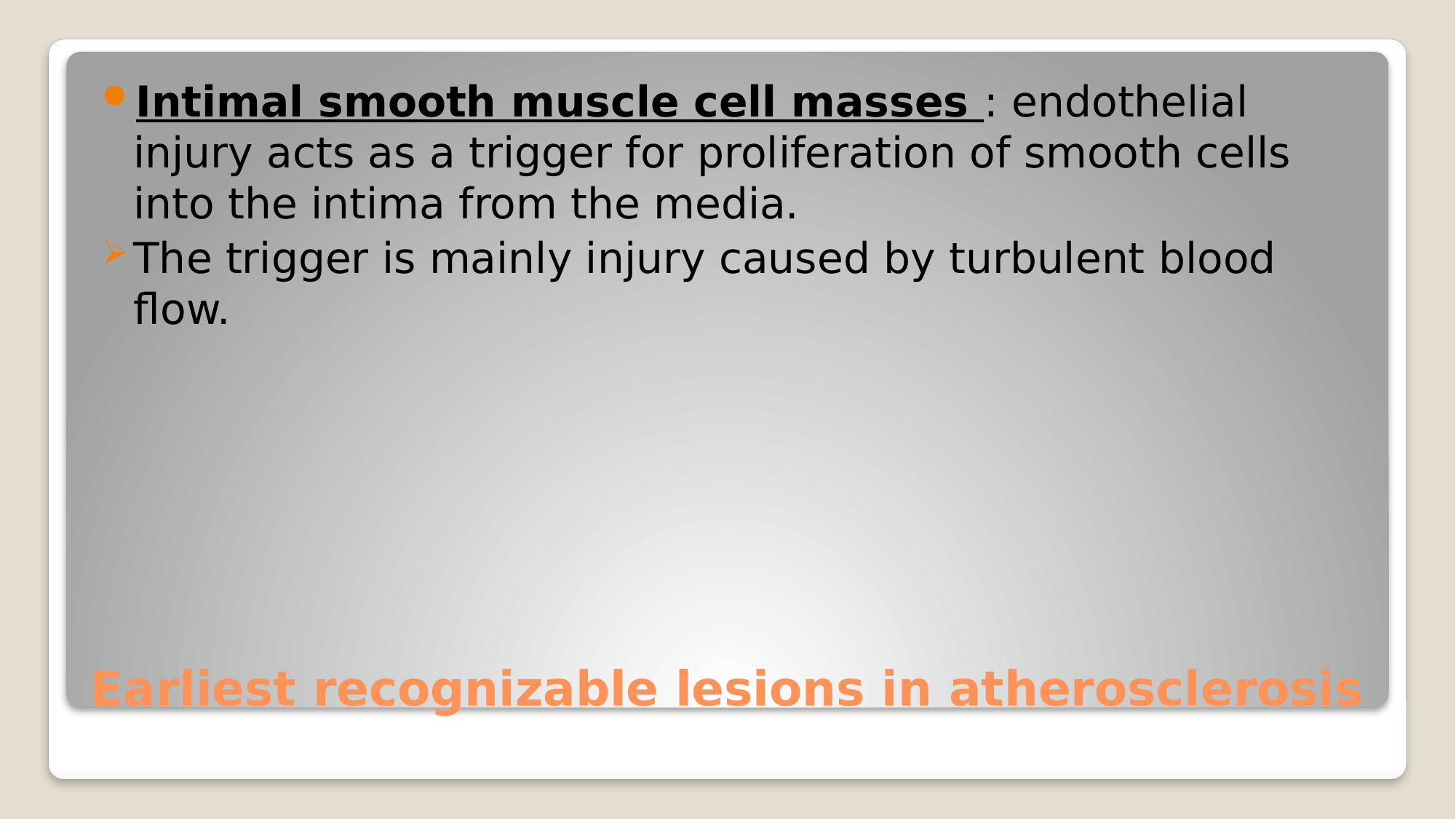

Intimal smooth muscle cell masses : endothelial injury acts as a trigger for proliferation of smooth cells into the intima from the media.
The trigger is mainly injury caused by turbulent blood flow.
# Earliest recognizable lesions in atherosclerosis